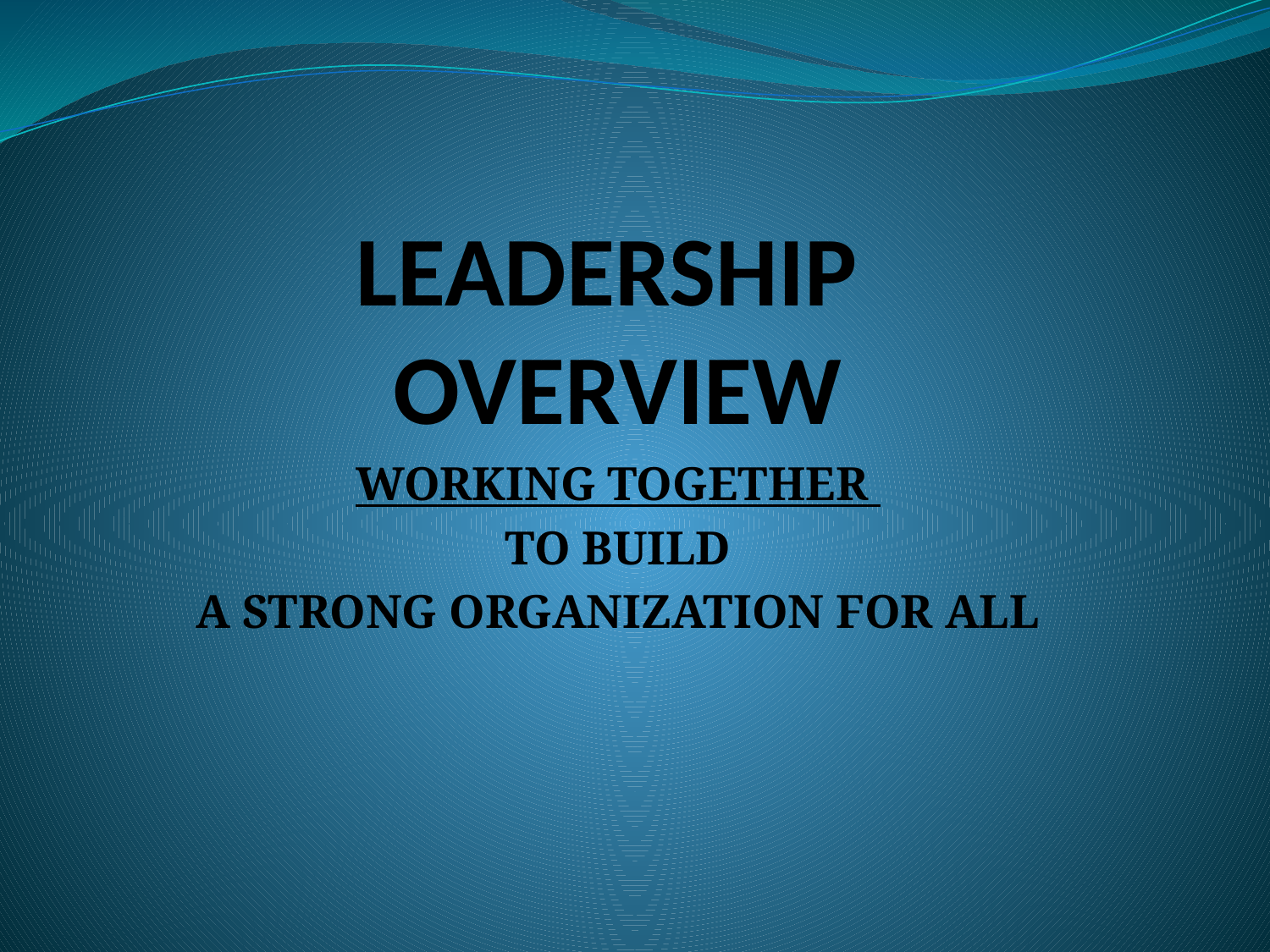

# LEADERSHIP OVERVIEW
WORKING TOGETHER
TO BUILD
A STRONG ORGANIZATION FOR ALL